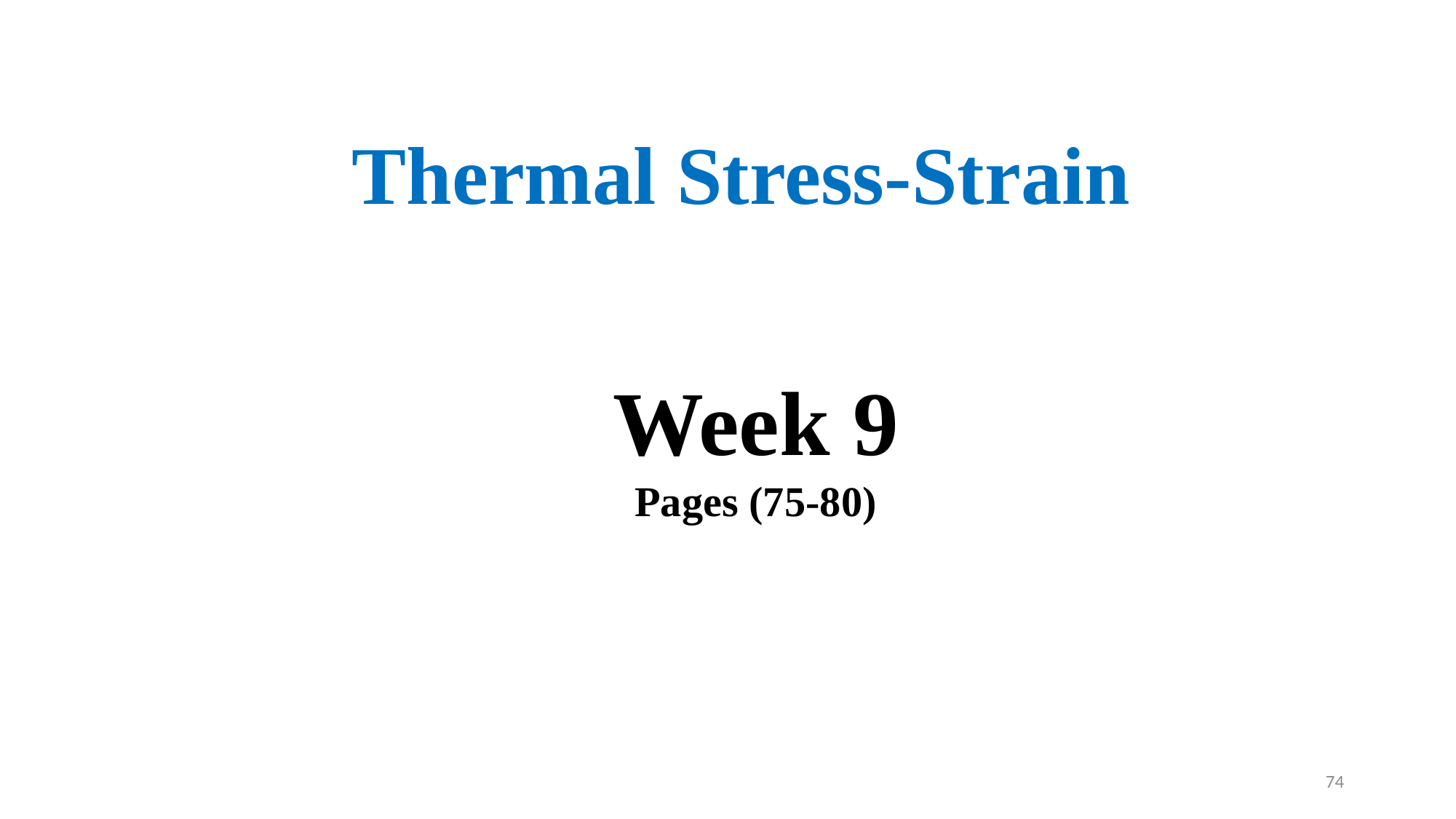

Thermal Stress-Strain
Week 9
Pages (75-80)

74